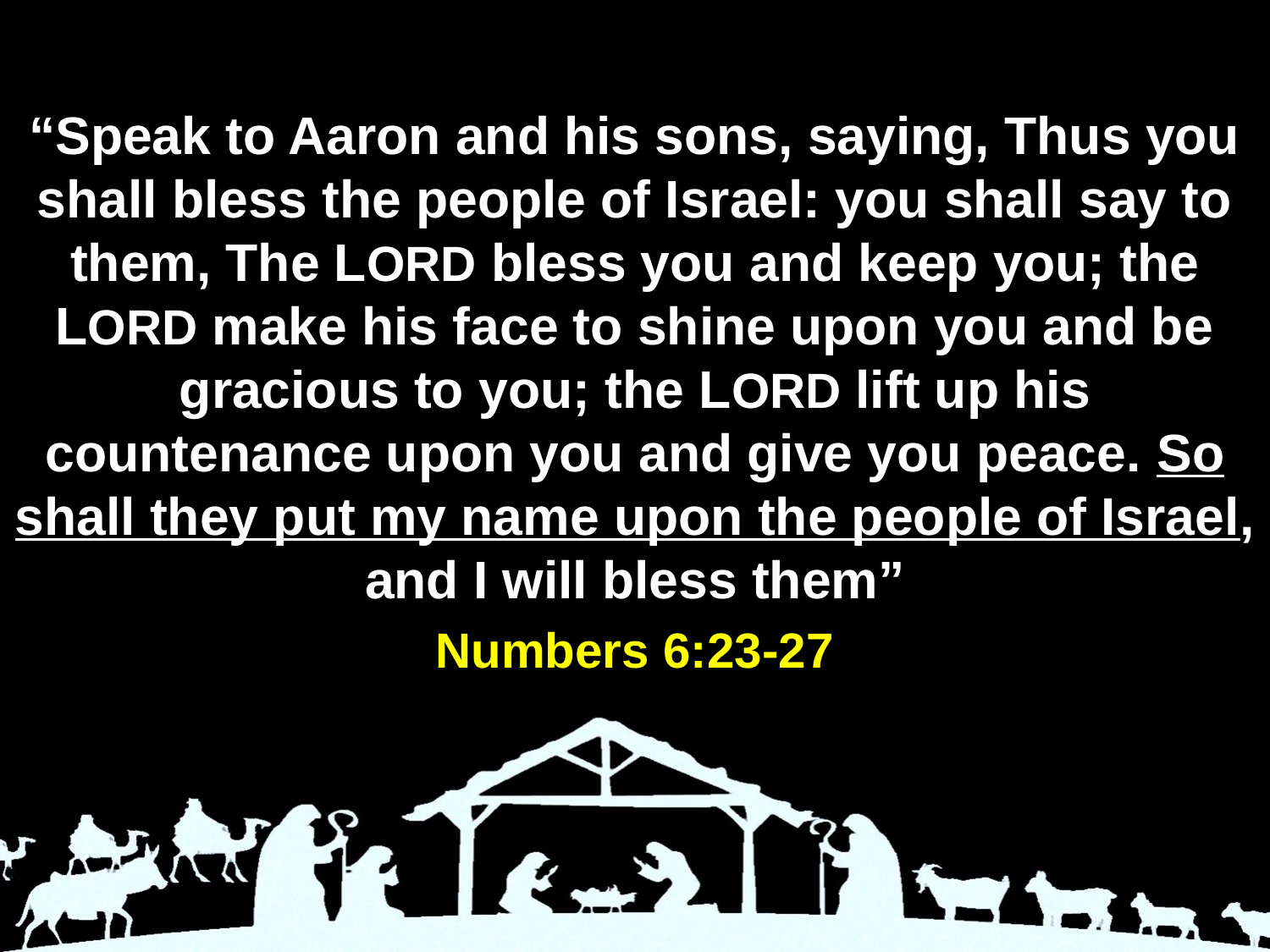

“Speak to Aaron and his sons, saying, Thus you shall bless the people of Israel: you shall say to them, The LORD bless you and keep you; the LORD make his face to shine upon you and be gracious to you; the LORD lift up his countenance upon you and give you peace. So shall they put my name upon the people of Israel, and I will bless them”
Numbers 6:23-27